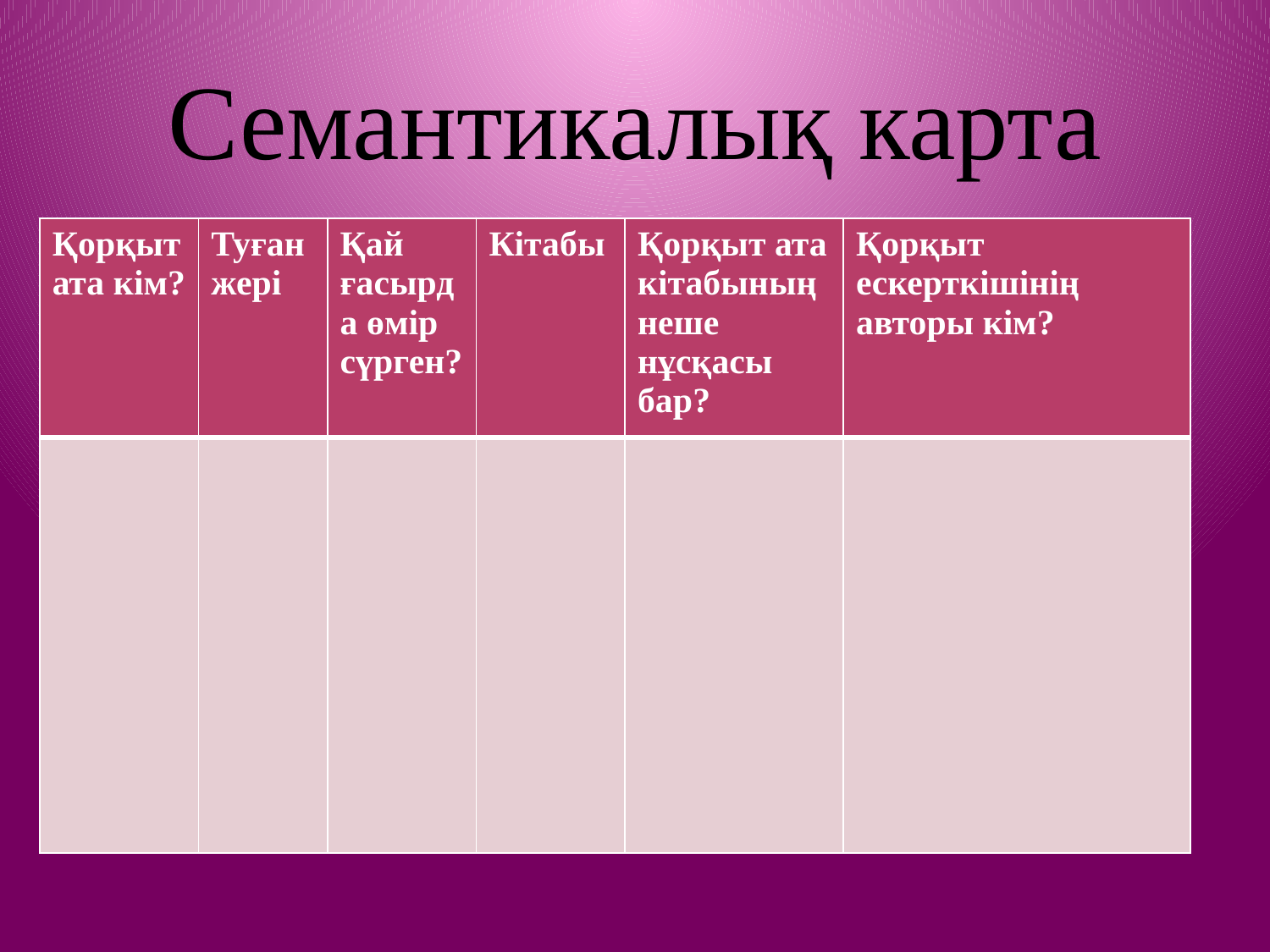

# Семантикалық карта
| Қорқыт ата кім? | Туған жері | Қай ғасырда өмір сүрген? | Кітабы | Қорқыт ата кітабының неше нұсқасы бар? | Қорқыт ескерткішінің авторы кім? |
| --- | --- | --- | --- | --- | --- |
|  |  |  |  |  |  |